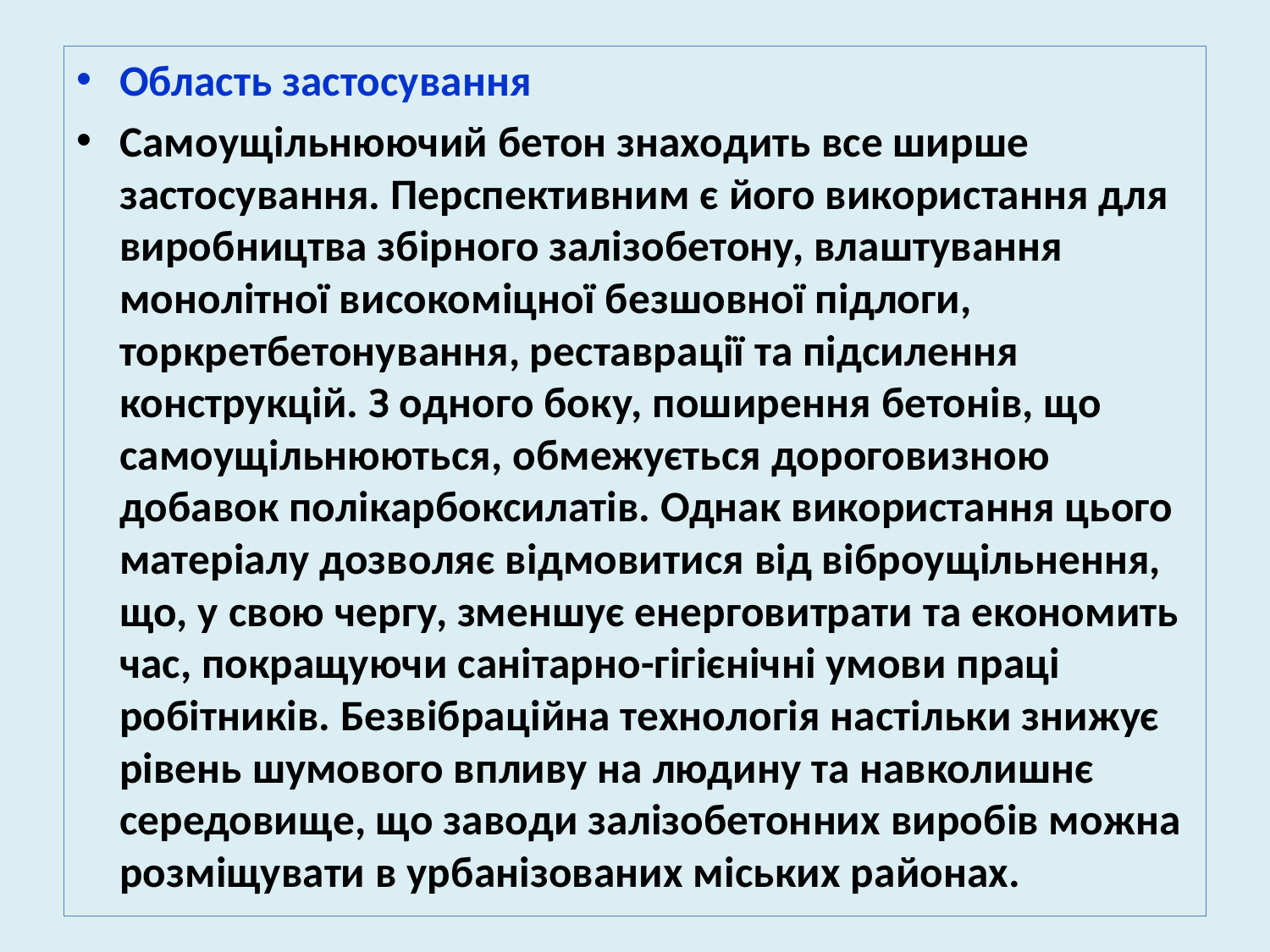

Область застосування
Самоущільнюючий бетон знаходить все ширше застосування. Перспективним є його використання для виробництва збірного залізобетону, влаштування монолітної високоміцної безшовної підлоги, торкретбетонування, реставрації та підсилення конструкцій. З одного боку, поширення бетонів, що самоущільнюються, обмежується дороговизною добавок полікарбоксилатів. Однак використання цього матеріалу дозволяє відмовитися від віброущільнення, що, у свою чергу, зменшує енерговитрати та економить час, покращуючи санітарно-гігієнічні умови праці робітників. Безвібраційна технологія настільки знижує рівень шумового впливу на людину та навколишнє середовище, що заводи залізобетонних виробів можна розміщувати в урбанізованих міських районах.